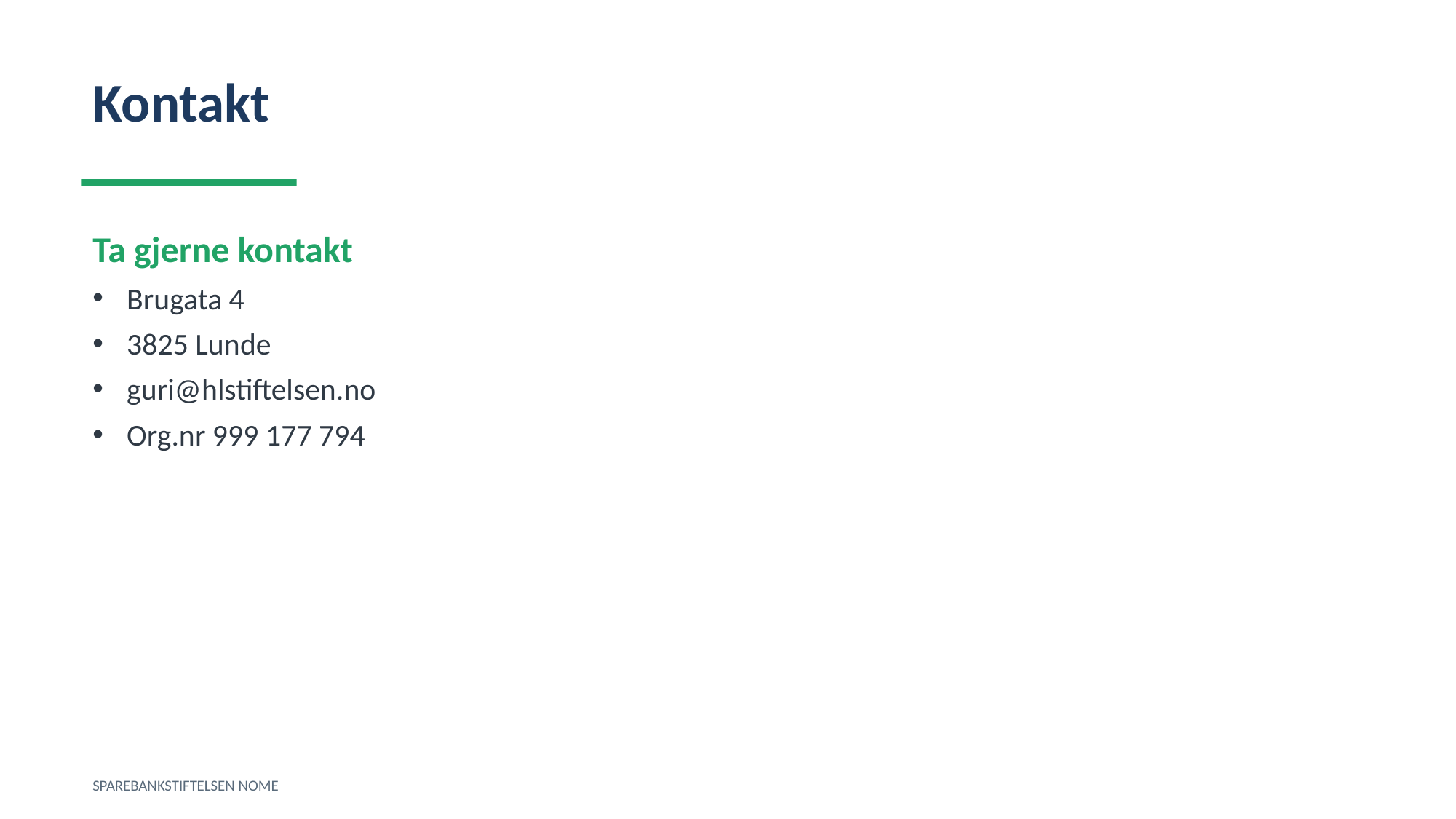

Kontakt

Ta gjerne kontakt
Brugata 4
3825 Lunde
guri@hlstiftelsen.no
Org.nr 999 177 794
SPAREBANKSTIFTELSEN NOME